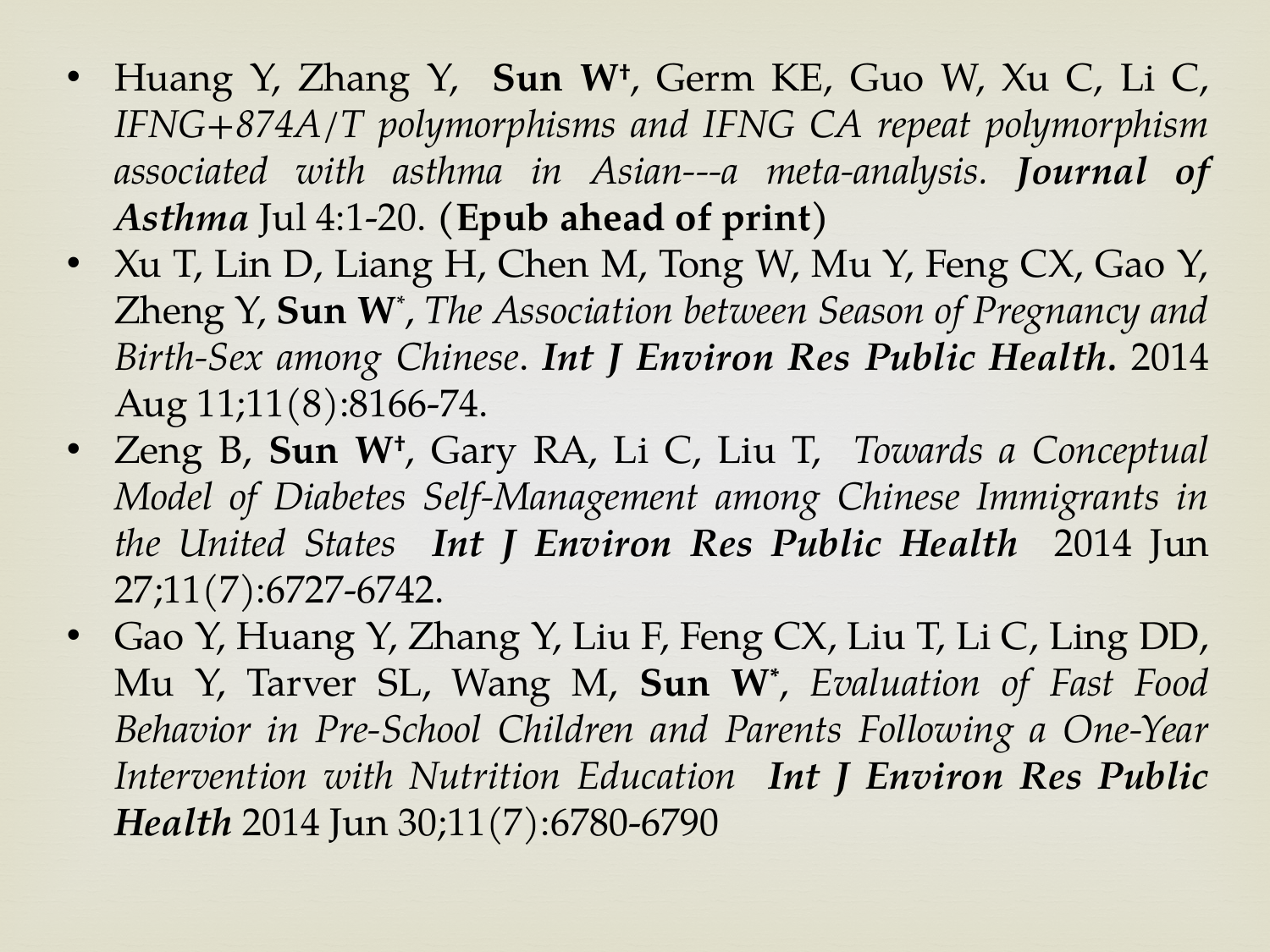

Huang Y, Zhang Y,  Sun W†, Germ KE, Guo W, Xu C, Li C, IFNG+874A/T polymorphisms and IFNG CA repeat polymorphism associated with asthma in Asian---a meta-analysis. Journal of Asthma Jul 4:1-20. (Epub ahead of print)
Xu T, Lin D, Liang H, Chen M, Tong W, Mu Y, Feng CX, Gao Y, Zheng Y, Sun W*, The Association between Season of Pregnancy and Birth-Sex among Chinese. Int J Environ Res Public Health. 2014 Aug 11;11(8):8166-74.
Zeng B, Sun W†, Gary RA, Li C, Liu T,  Towards a Conceptual Model of Diabetes Self-Management among Chinese Immigrants in the United States  Int J Environ Res Public Health  2014 Jun 27;11(7):6727-6742.
Gao Y, Huang Y, Zhang Y, Liu F, Feng CX, Liu T, Li C, Ling DD, Mu Y, Tarver SL, Wang M, Sun W*, Evaluation of Fast Food Behavior in Pre-School Children and Parents Following a One-Year Intervention with Nutrition Education  Int J Environ Res Public Health 2014 Jun 30;11(7):6780-6790